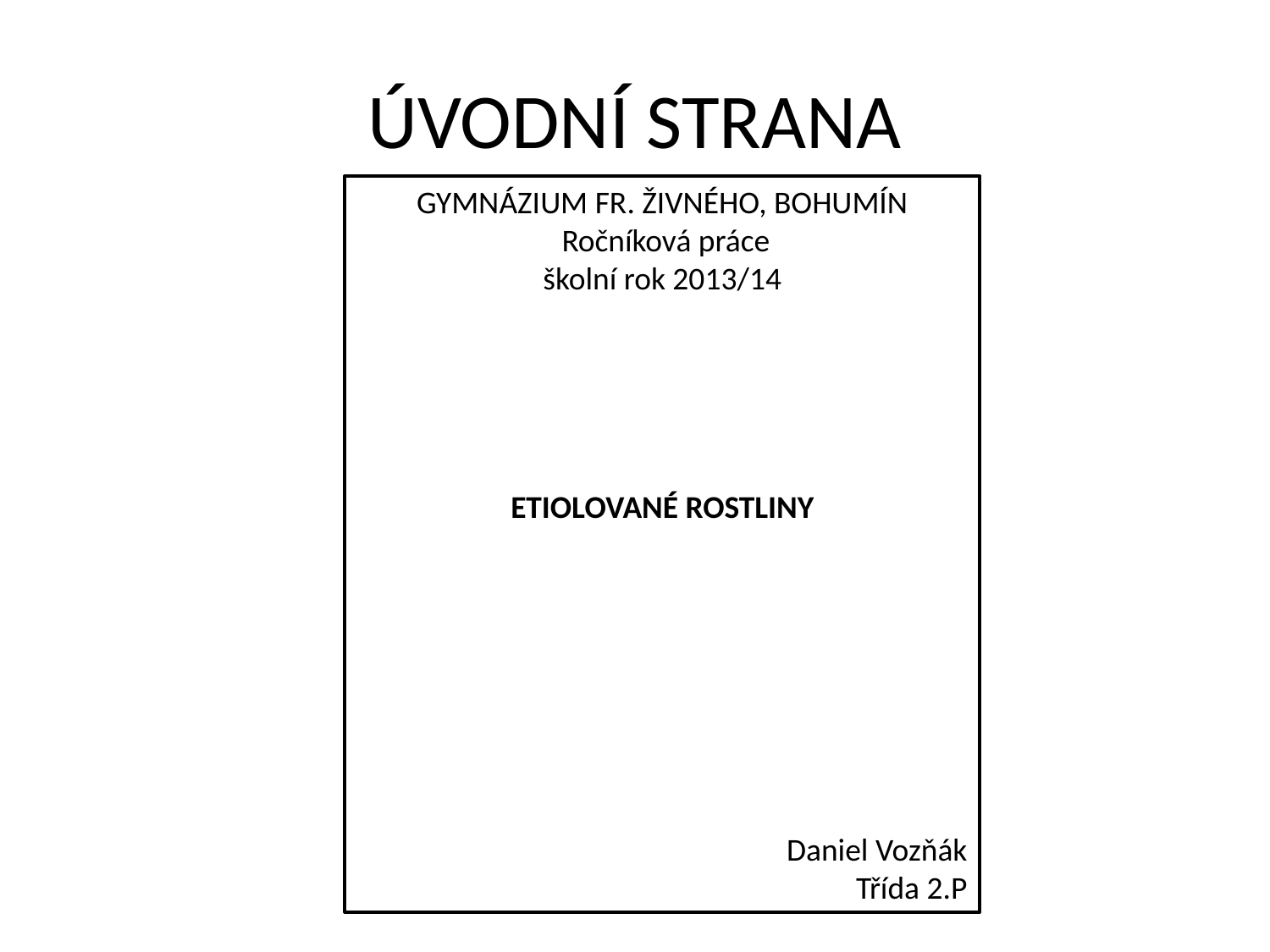

# ÚVODNÍ STRANA
GYMNÁZIUM FR. ŽIVNÉHO, BOHUMÍN
 Ročníková práce
školní rok 2013/14

ETIOLOVANÉ ROSTLINY

Daniel Vozňák
Třída 2.P